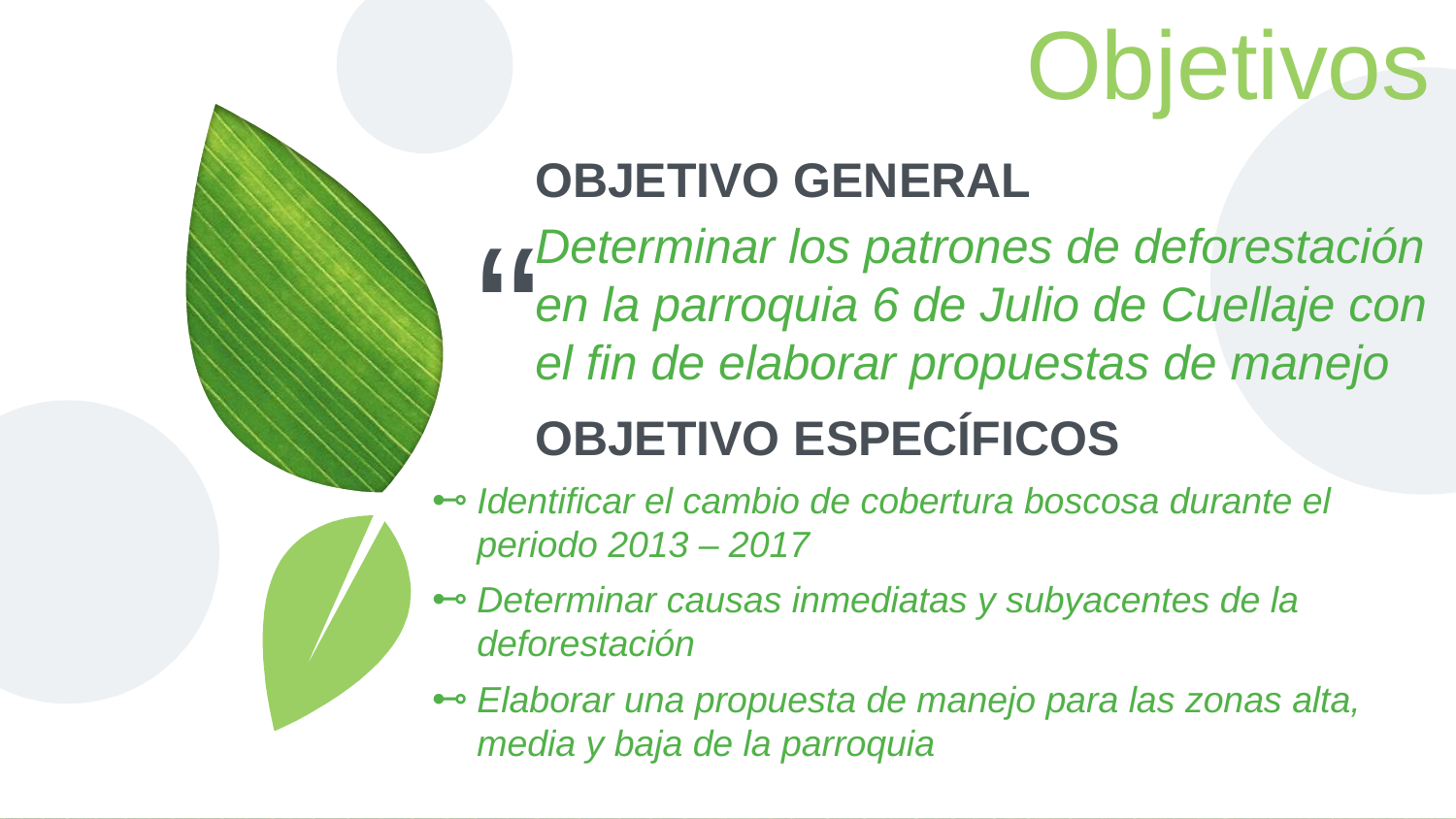

Objetivos
OBJETIVO GENERAL

Determinar los patrones de deforestación en la parroquia 6 de Julio de Cuellaje con el fin de elaborar propuestas de manejo

OBJETIVO ESPECÍFICOS

Identificar el cambio de cobertura boscosa durante el periodo 2013 – 2017
Determinar causas inmediatas y subyacentes de la deforestación
Elaborar una propuesta de manejo para las zonas alta, media y baja de la parroquia